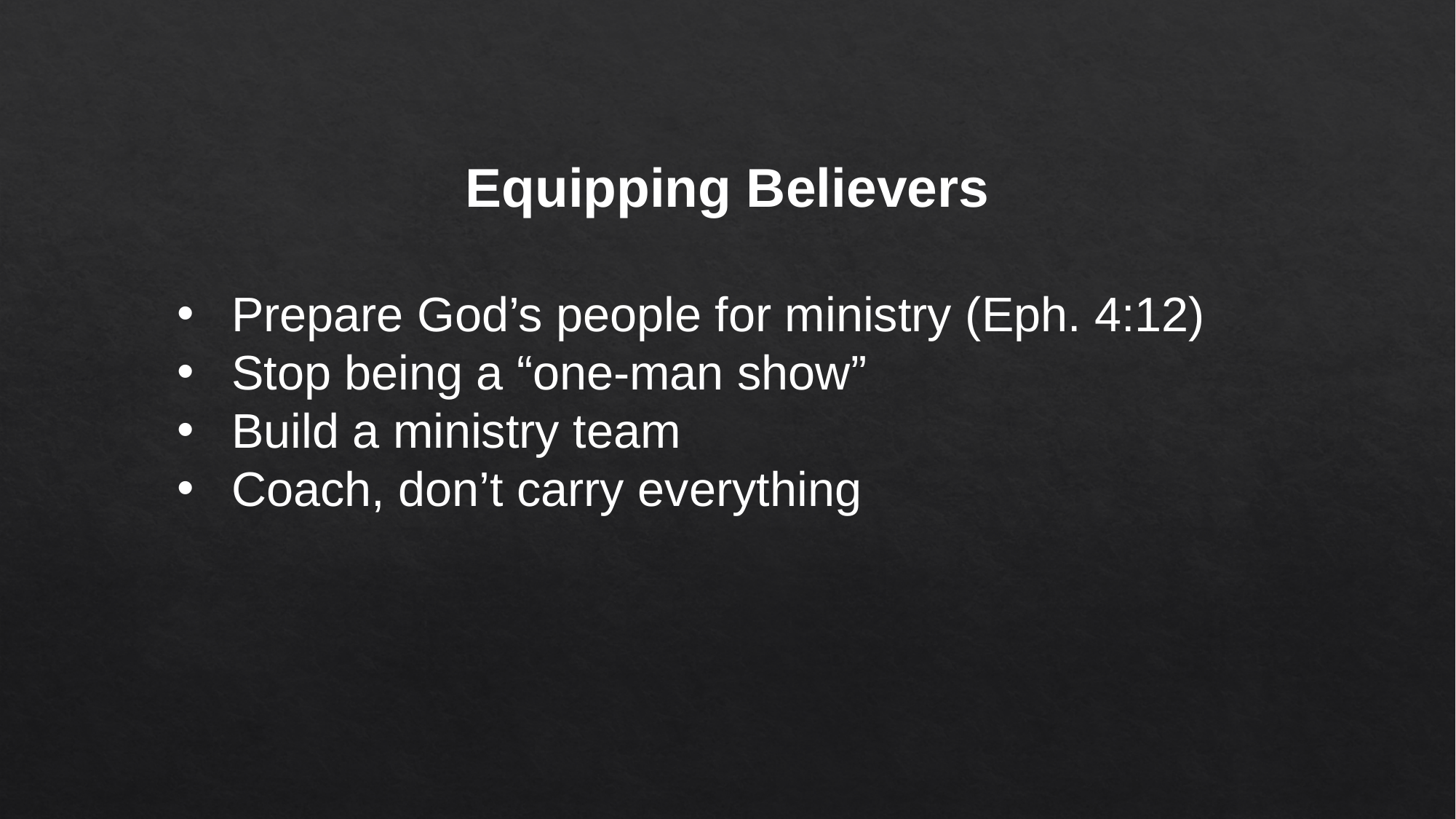

Equipping Believers

Prepare God’s people for ministry (Eph. 4:12)
Stop being a “one‑man show”
Build a ministry team
Coach, don’t carry everything